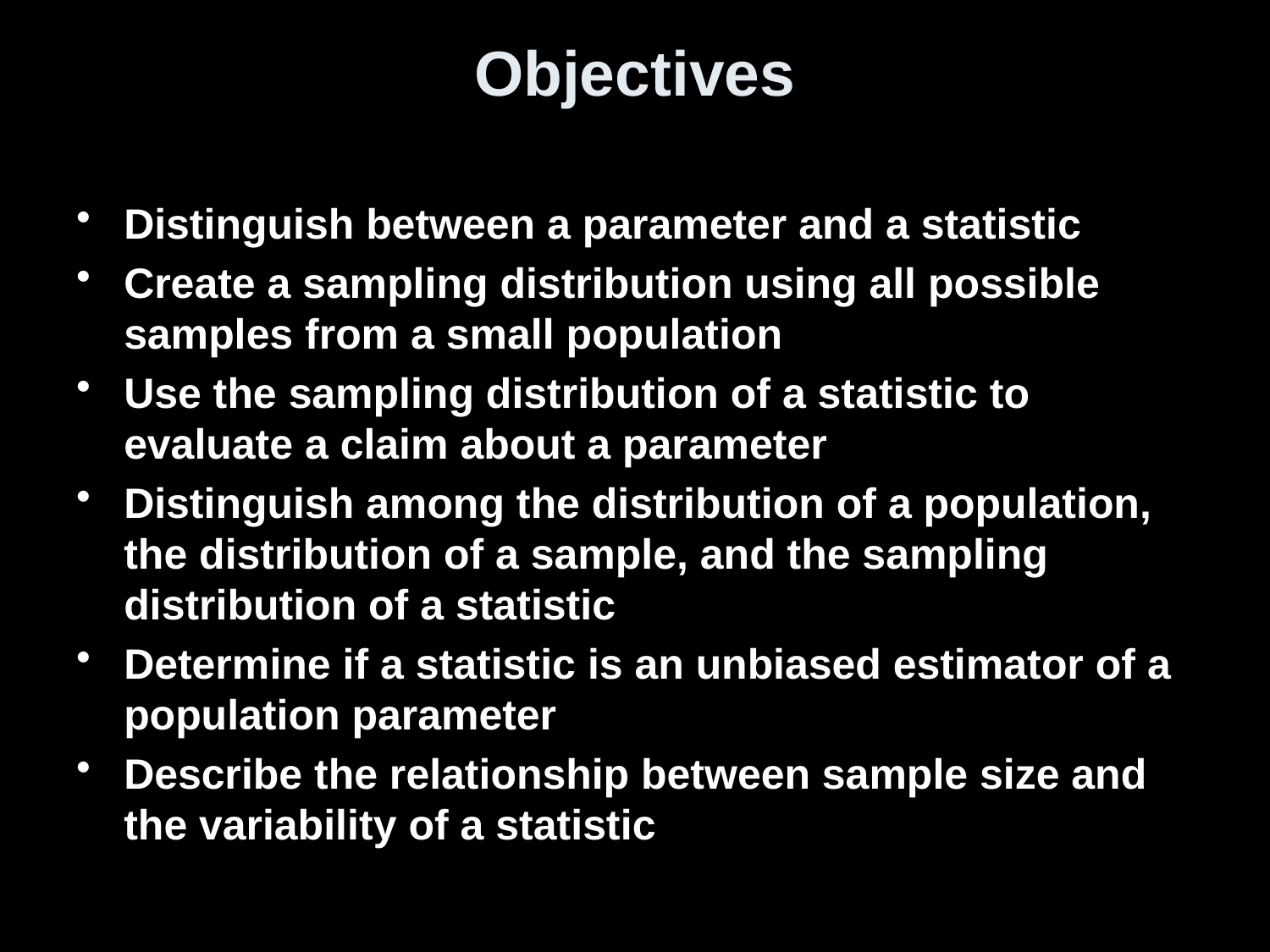

# Objectives
Distinguish between a parameter and a statistic
Create a sampling distribution using all possible samples from a small population
Use the sampling distribution of a statistic to evaluate a claim about a parameter
Distinguish among the distribution of a population, the distribution of a sample, and the sampling distribution of a statistic
Determine if a statistic is an unbiased estimator of a population parameter
Describe the relationship between sample size and the variability of a statistic